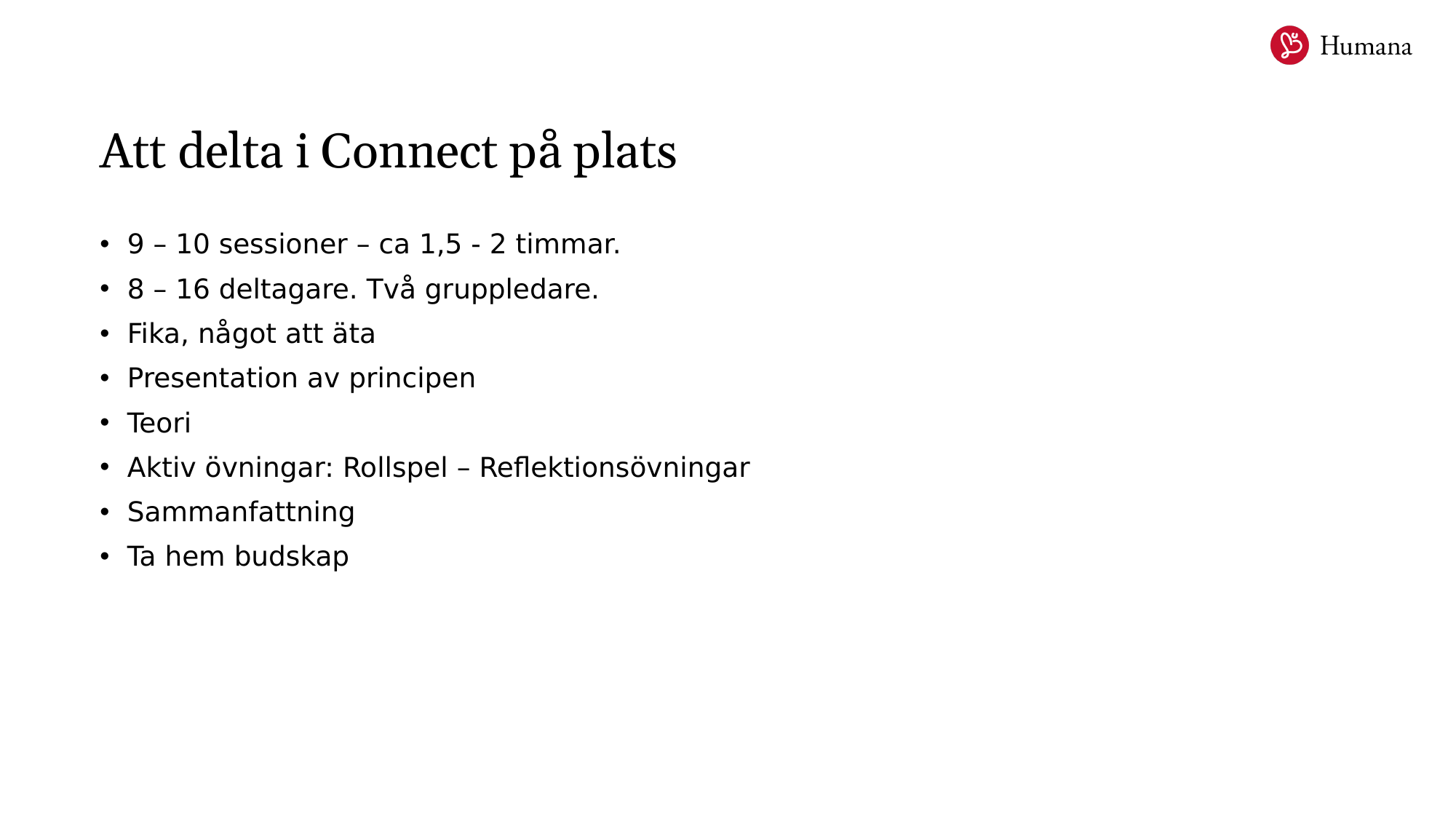

# Att delta i Connect på plats
9 – 10 sessioner – ca 1,5 - 2 timmar.
8 – 16 deltagare. Två gruppledare.
Fika, något att äta
Presentation av principen
Teori
Aktiv övningar: Rollspel – Reflektionsövningar
Sammanfattning
Ta hem budskap